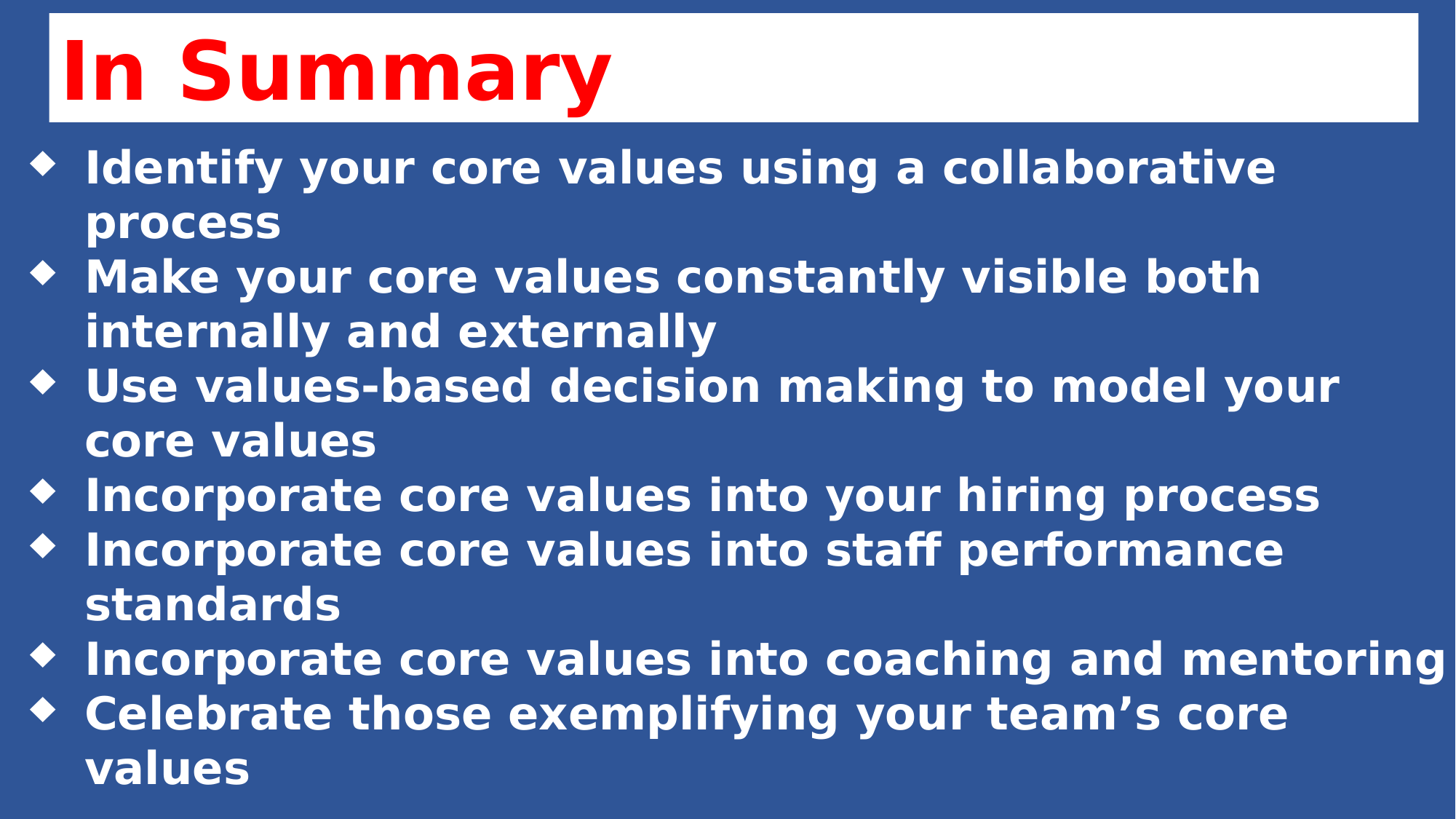

In Summary
Identify your core values using a collaborative process
Make your core values constantly visible both internally and externally
Use values-based decision making to model your core values
Incorporate core values into your hiring process
Incorporate core values into staff performance standards
Incorporate core values into coaching and mentoring
Celebrate those exemplifying your team’s core values